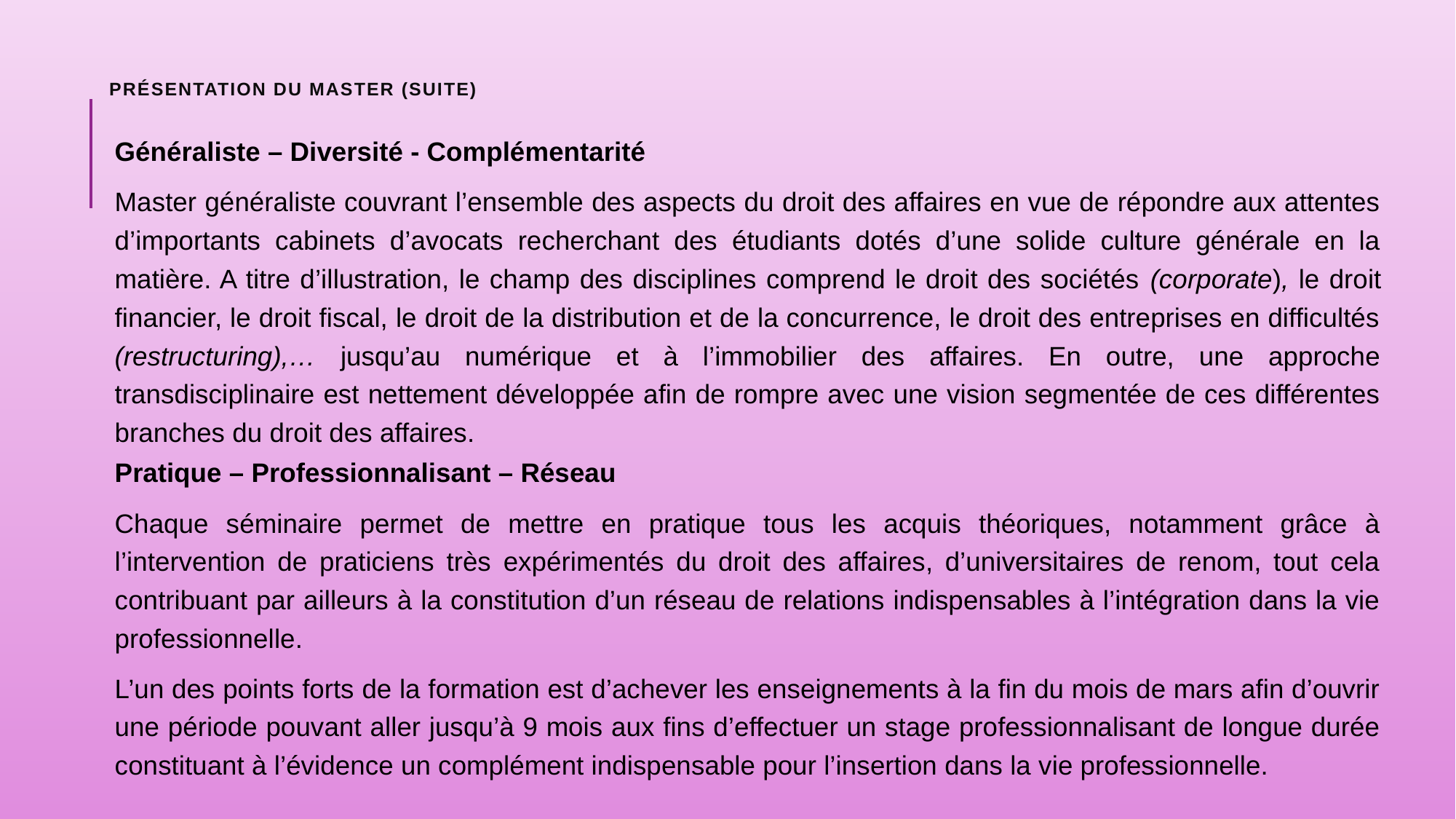

# Présentation du master (suite)
Généraliste – Diversité - Complémentarité
Master généraliste couvrant l’ensemble des aspects du droit des affaires en vue de répondre aux attentes d’importants cabinets d’avocats recherchant des étudiants dotés d’une solide culture générale en la matière. A titre d’illustration, le champ des disciplines comprend le droit des sociétés (corporate), le droit financier, le droit fiscal, le droit de la distribution et de la concurrence, le droit des entreprises en difficultés (restructuring),… jusqu’au numérique et à l’immobilier des affaires. En outre, une approche transdisciplinaire est nettement développée afin de rompre avec une vision segmentée de ces différentes branches du droit des affaires.
Pratique – Professionnalisant – Réseau
Chaque séminaire permet de mettre en pratique tous les acquis théoriques, notamment grâce à l’intervention de praticiens très expérimentés du droit des affaires, d’universitaires de renom, tout cela contribuant par ailleurs à la constitution d’un réseau de relations indispensables à l’intégration dans la vie professionnelle.
L’un des points forts de la formation est d’achever les enseignements à la fin du mois de mars afin d’ouvrir une période pouvant aller jusqu’à 9 mois aux fins d’effectuer un stage professionnalisant de longue durée constituant à l’évidence un complément indispensable pour l’insertion dans la vie professionnelle.